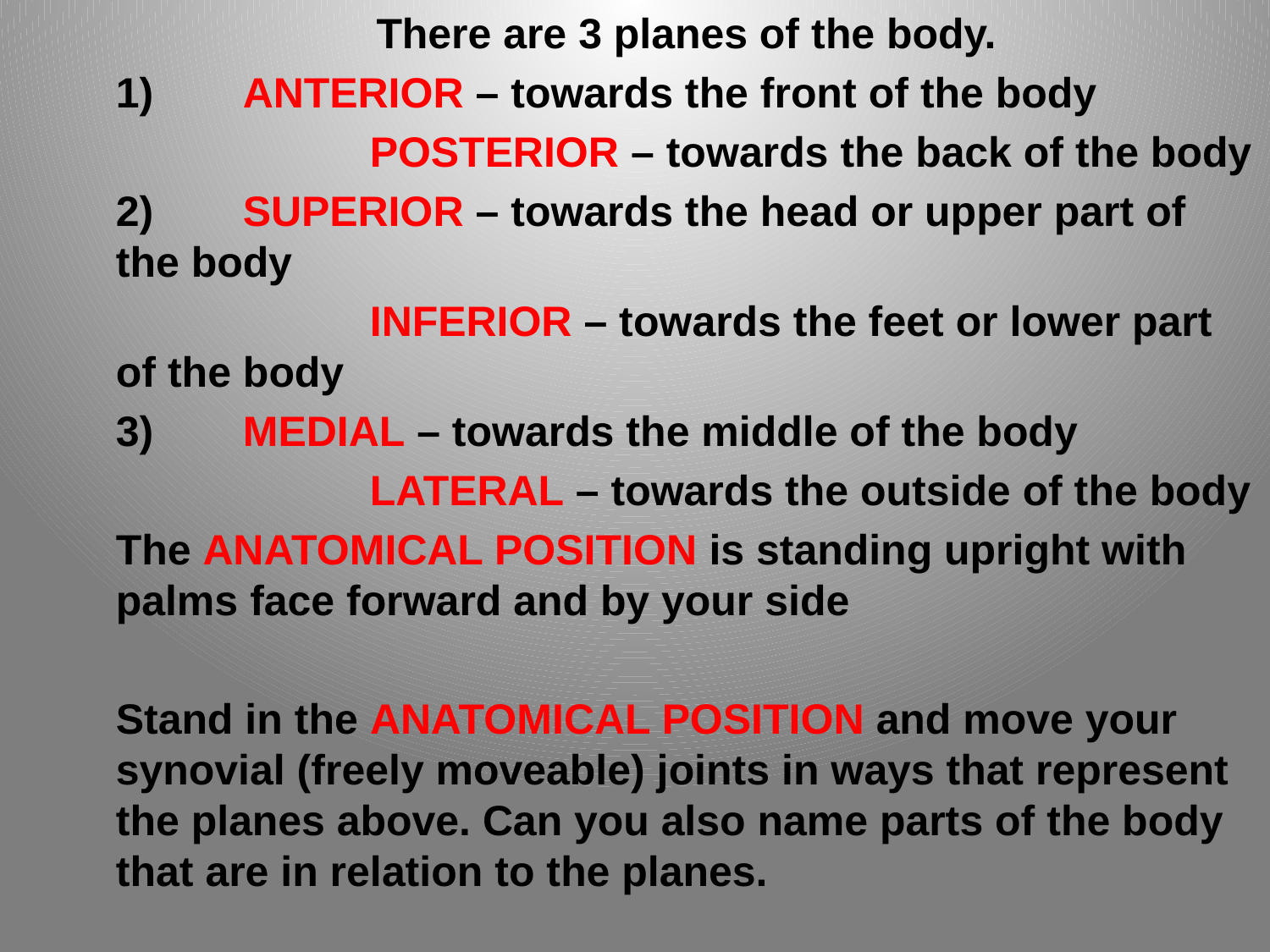

There are 3 planes of the body.
	1) 	ANTERIOR – towards the front of the body
			POSTERIOR – towards the back of the body
	2) 	SUPERIOR – towards the head or upper part of the body
			INFERIOR – towards the feet or lower part of the body
	3) 	MEDIAL – towards the middle of the body
			LATERAL – towards the outside of the body
	The ANATOMICAL POSITION is standing upright with palms face forward and by your side

	Stand in the ANATOMICAL POSITION and move your synovial (freely moveable) joints in ways that represent the planes above. Can you also name parts of the body that are in relation to the planes.

	EG: The Pectoralis muscle is anterior of the rib cage and superior of the abdominals